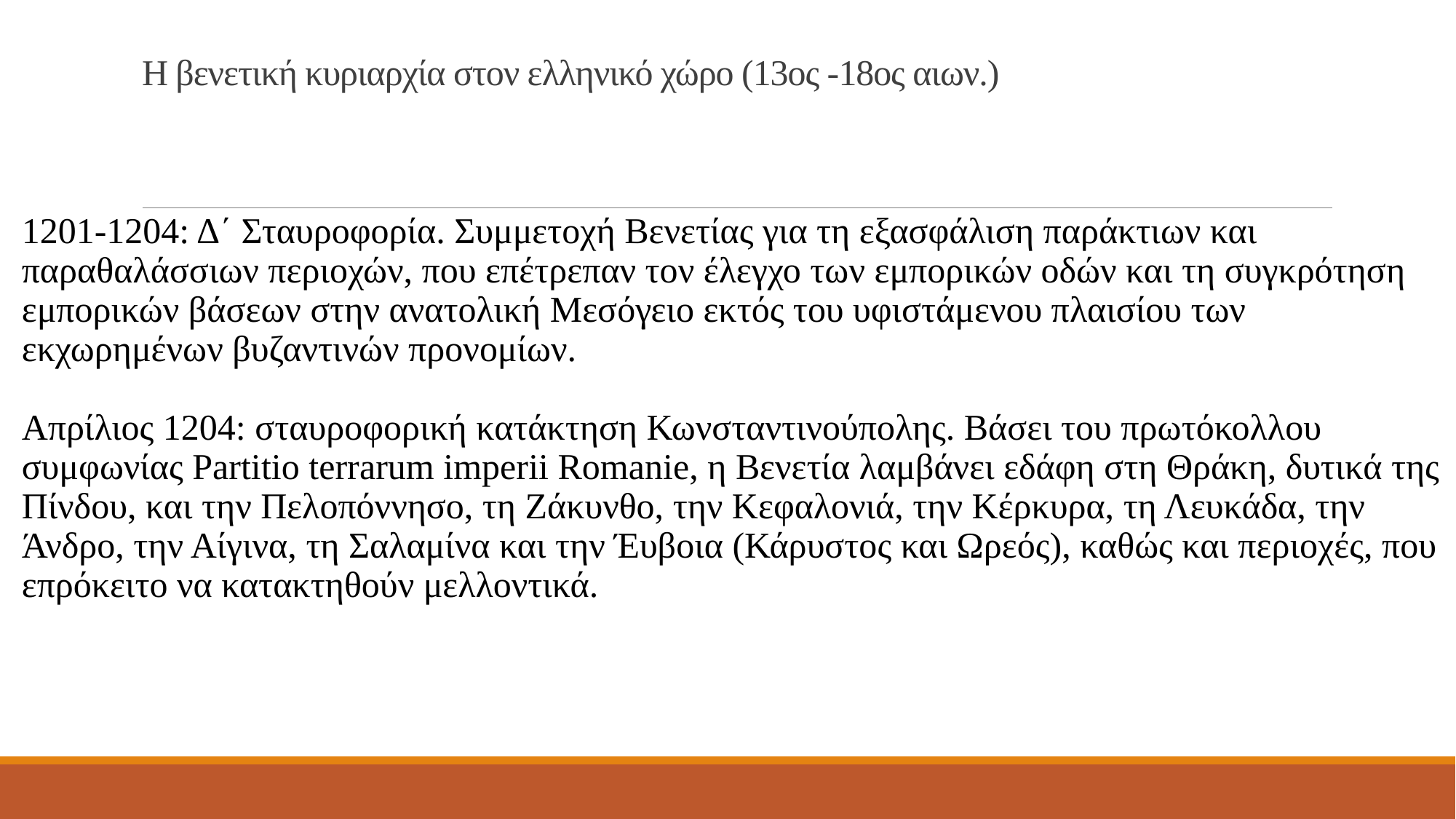

# Η βενετική κυριαρχία στον ελληνικό χώρο (13ος -18ος αιων.)
1201-1204: Δ΄ Σταυροφορία. Συμμετοχή Βενετίας για τη εξασφάλιση παράκτιων και παραθαλάσσιων περιοχών, που επέτρεπαν τον έλεγχο των εμπορικών οδών και τη συγκρότηση εμπορικών βάσεων στην ανατολική Μεσόγειο εκτός του υφιστάμενου πλαισίου των εκχωρημένων βυζαντινών προνομίων.
Απρίλιος 1204: σταυροφορική κατάκτηση Κωνσταντινούπολης. Βάσει του πρωτόκολλου συμφωνίας Partitio terrarum imperii Romanie, η Βενετία λαμβάνει εδάφη στη Θράκη, δυτικά της Πίνδου, και την Πελοπόννησο, τη Ζάκυνθο, την Κεφαλονιά, την Κέρκυρα, τη Λευκάδα, την Άνδρο, την Αίγινα, τη Σαλαμίνα και την Έυβοια (Κάρυστος και Ωρεός), καθώς και περιοχές, που επρόκειτο να κατακτηθούν μελλοντικά.